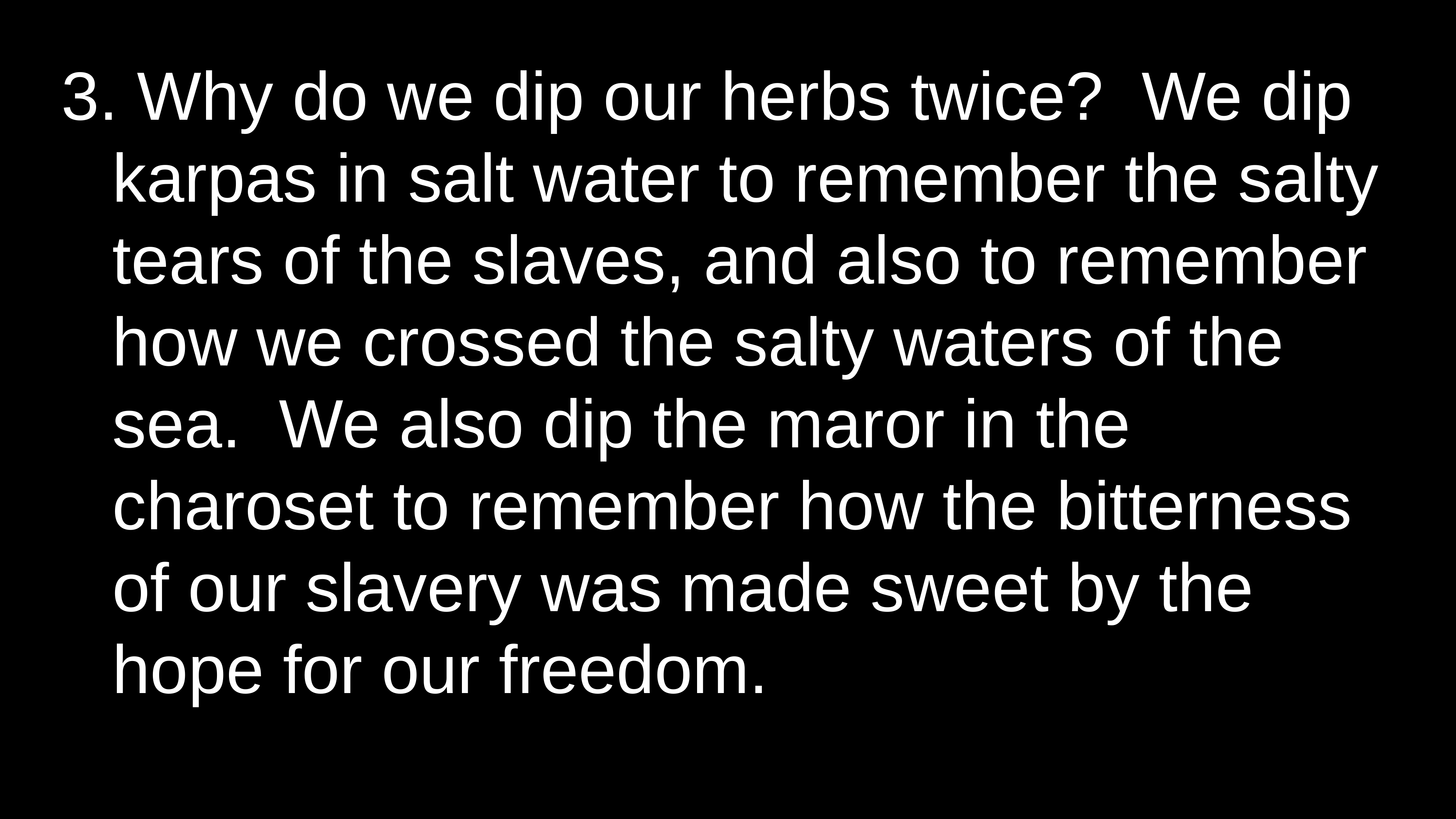

Why do we dip our herbs twice?  We dip karpas in salt water to remember the salty tears of the slaves, and also to remember how we crossed the salty waters of the sea.  We also dip the maror in the charoset to remember how the bitterness of our slavery was made sweet by the hope for our freedom.